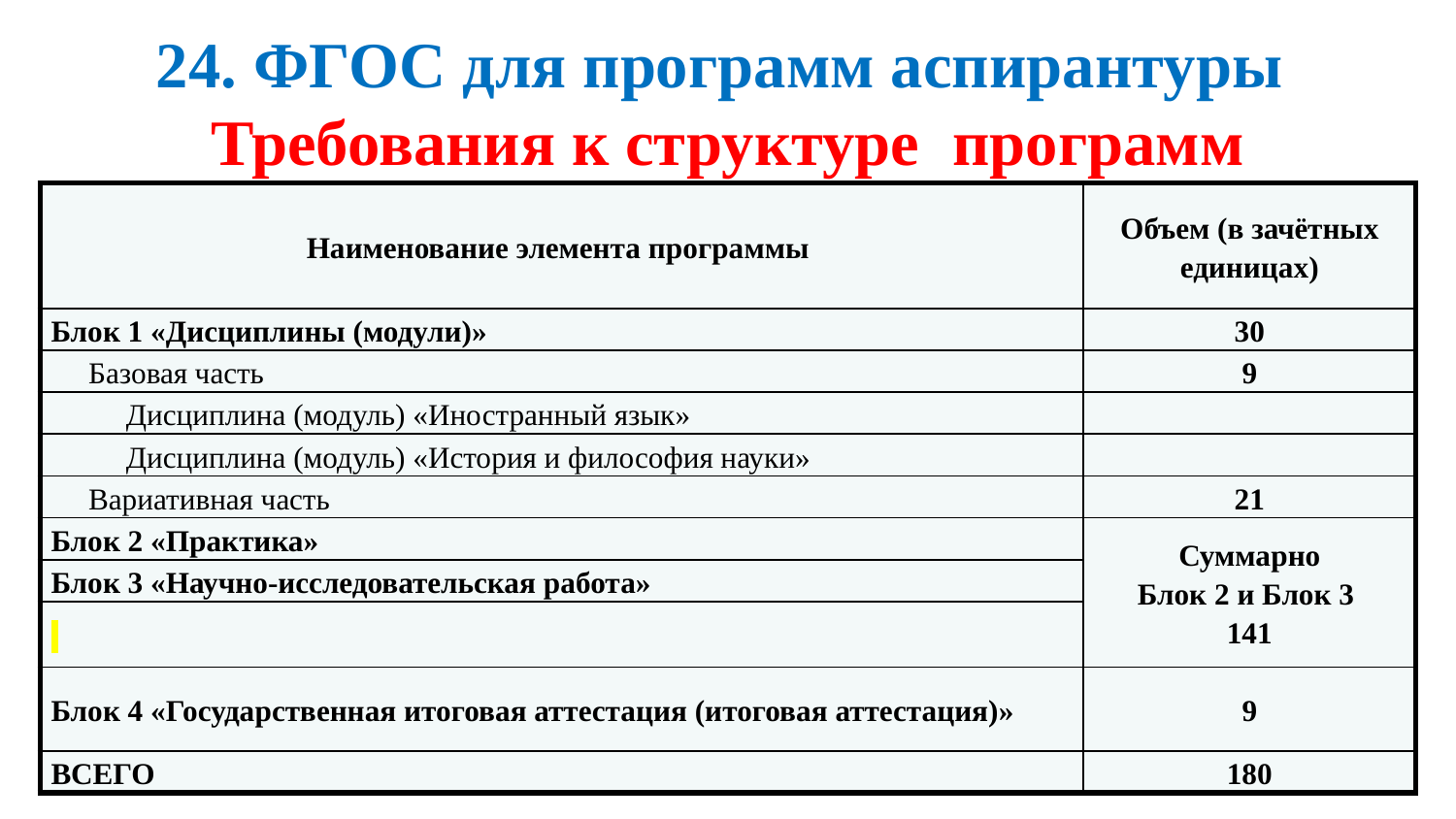

# 24. ФГОС для программ аспирантуры Требования к структуре  программ
| Наименование элемента программы | Объем (в зачётных единицах) |
| --- | --- |
| Блок 1 «Дисциплины (модули)» | 30 |
| Базовая часть | 9 |
| Дисциплина (модуль) «Иностранный язык» |  |
| Дисциплина (модуль) «История и философия науки» |  |
| Вариативная часть | 21 |
| Блок 2 «Практика» | Суммарно Блок 2 и Блок 3 141 |
| Блок 3 «Научно-исследовательская работа» |  |
|  |  |
| Блок 4 «Государственная итоговая аттестация (итоговая аттестация)» | 9 |
| ВСЕГО | 180 |